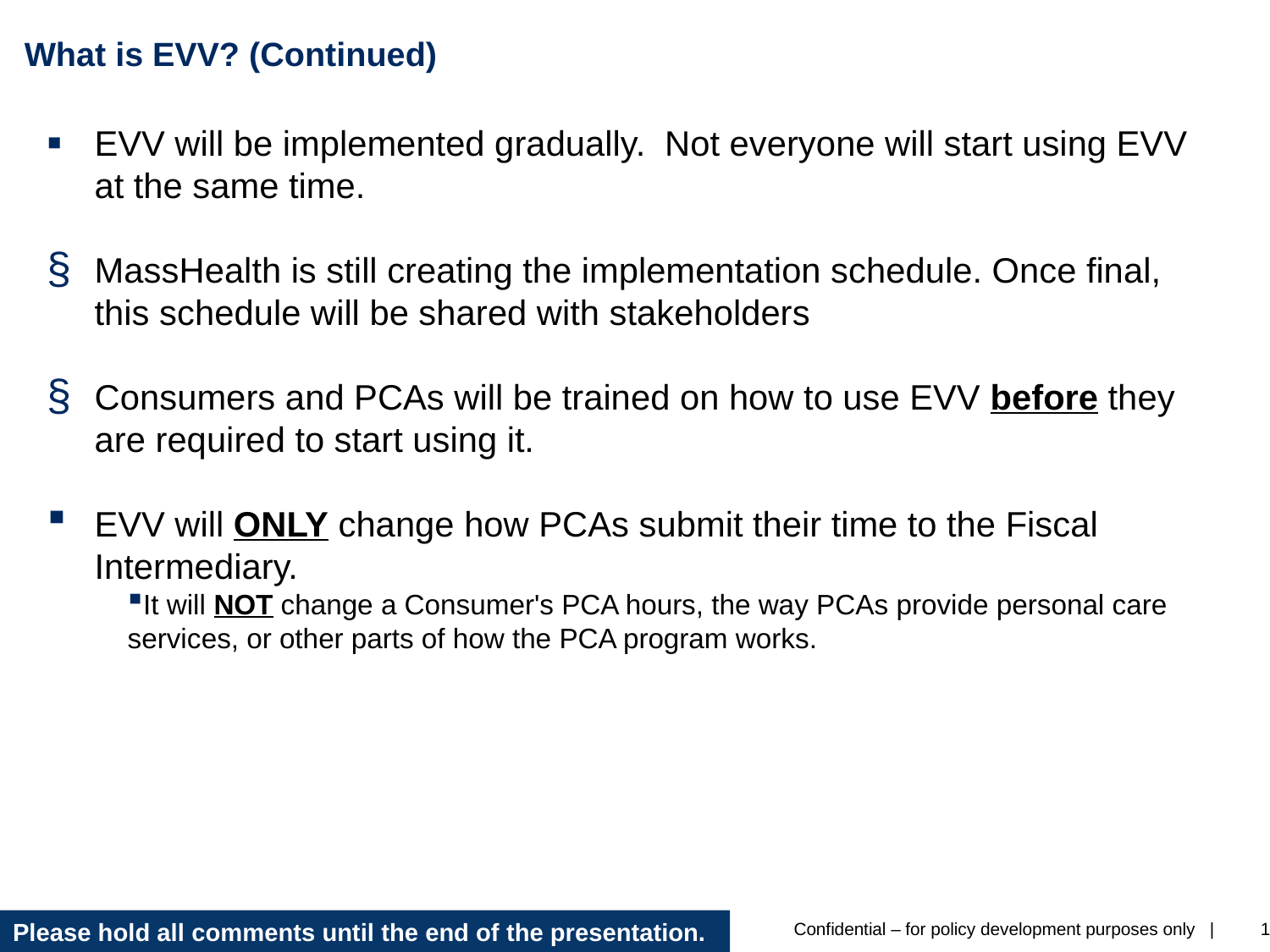

# What is EVV? (Continued)

EVV will be implemented gradually.  Not everyone will start using EVV at the same time.

MassHealth is still creating the implementation schedule. Once final, this schedule will be shared with stakeholders

Consumers and PCAs will be trained on how to use EVV before they are required to start using it.

EVV will ONLY change how PCAs submit their time to the Fiscal Intermediary.
It will NOT change a Consumer's PCA hours, the way PCAs provide personal care services, or other parts of how the PCA program works.
Please hold all comments until the end of the presentation.